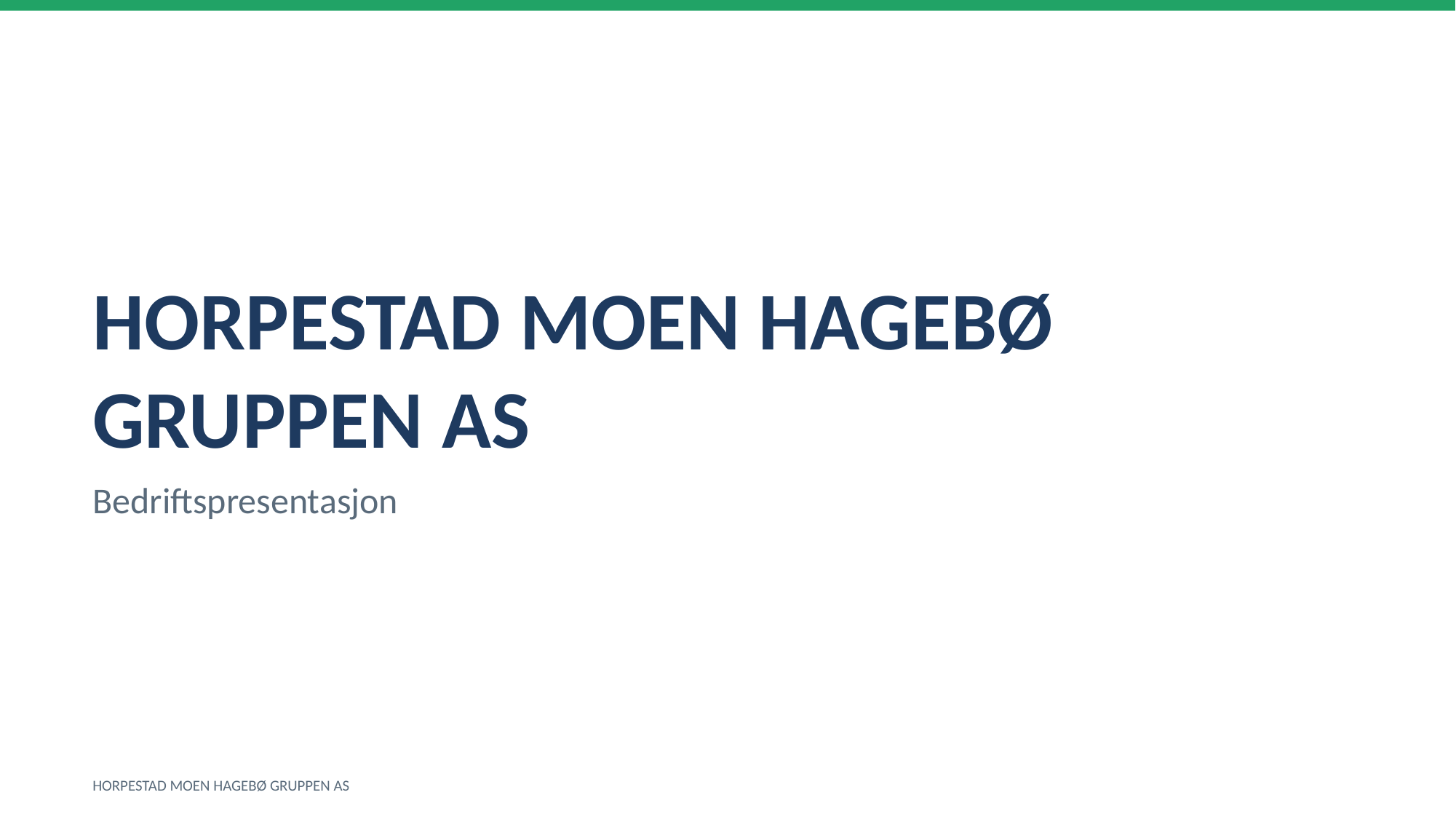

HORPESTAD MOEN HAGEBØ GRUPPEN AS
Bedriftspresentasjon
HORPESTAD MOEN HAGEBØ GRUPPEN AS